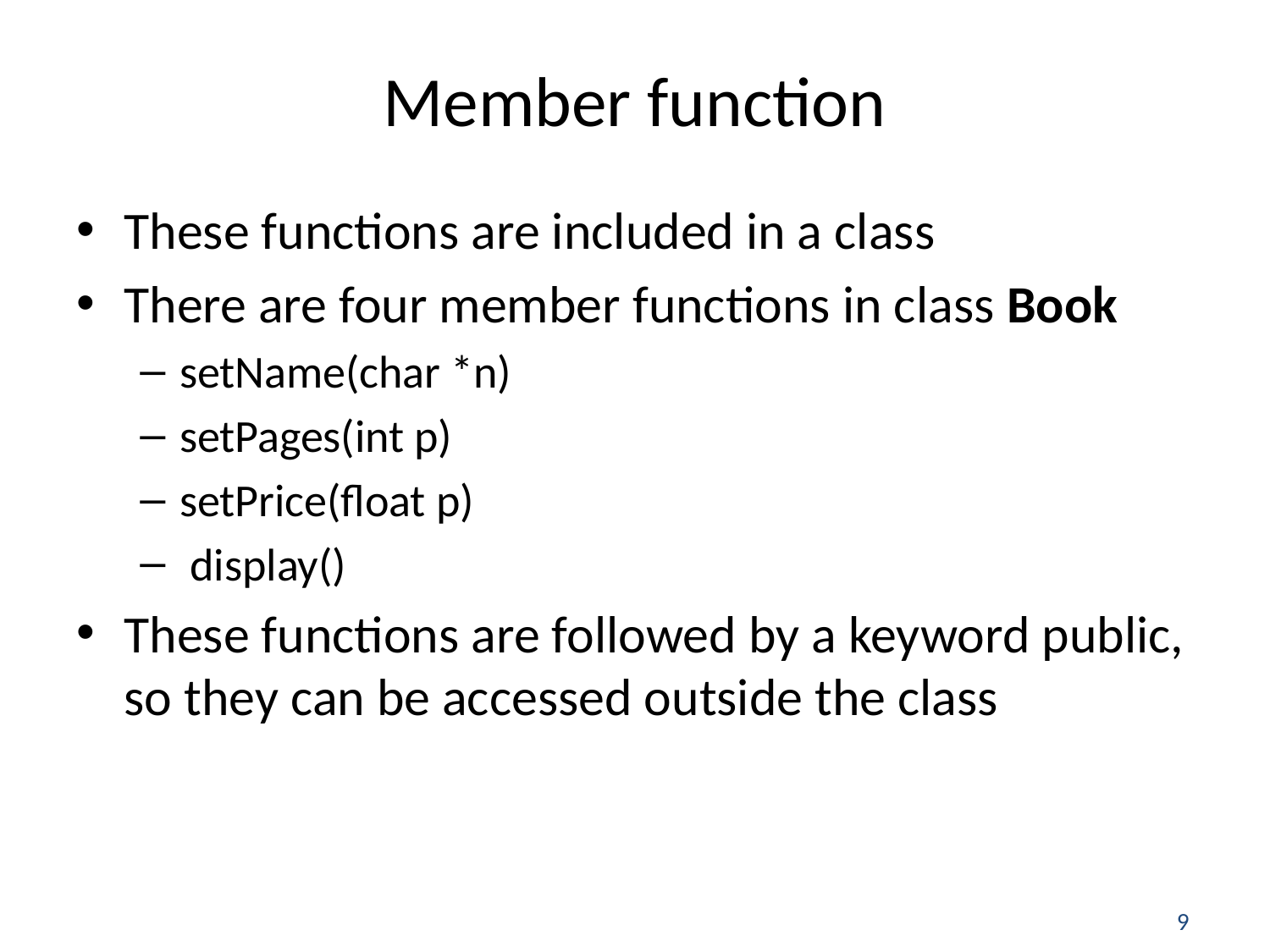

# Member function
These functions are included in a class
There are four member functions in class Book
setName(char *n)
setPages(int p)
setPrice(float p)
 display()
These functions are followed by a keyword public, so they can be accessed outside the class